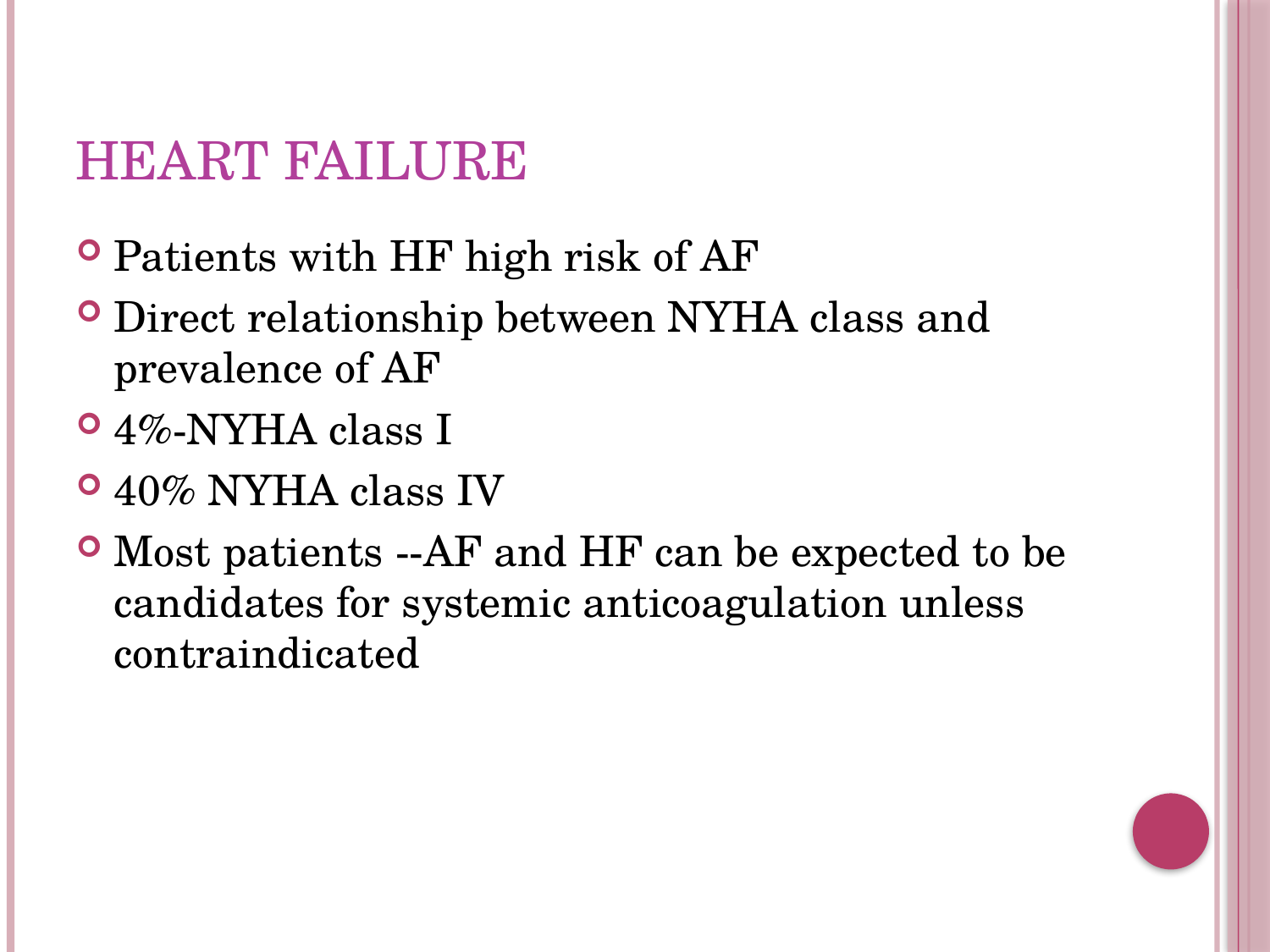

# Heart failure
Patients with HF high risk of AF
Direct relationship between NYHA class and prevalence of AF
4%-NYHA class I
40% NYHA class IV
Most patients --AF and HF can be expected to be candidates for systemic anticoagulation unless contraindicated